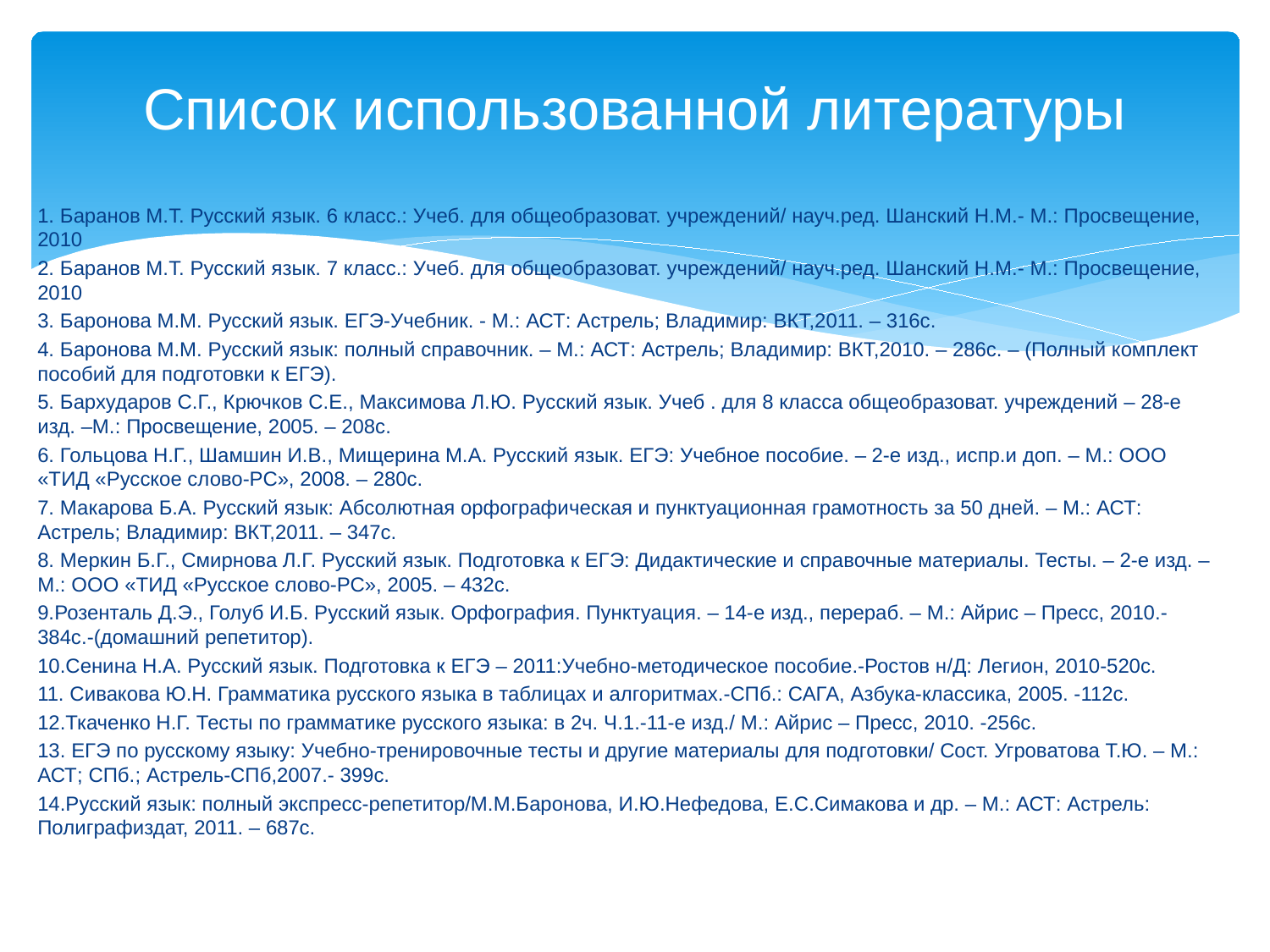

# Список использованной литературы
1. Баранов М.Т. Русский язык. 6 класс.: Учеб. для общеобразоват. учреждений/ науч.ред. Шанский Н.М.- М.: Просвещение, 2010
2. Баранов М.Т. Русский язык. 7 класс.: Учеб. для общеобразоват. учреждений/ науч.ред. Шанский Н.М.- М.: Просвещение, 2010
3. Баронова М.М. Русский язык. ЕГЭ-Учебник. - М.: АСТ: Астрель; Владимир: ВКТ,2011. – 316с.
4. Баронова М.М. Русский язык: полный справочник. – М.: АСТ: Астрель; Владимир: ВКТ,2010. – 286с. – (Полный комплект пособий для подготовки к ЕГЭ).
5. Бархударов С.Г., Крючков С.Е., Максимова Л.Ю. Русский язык. Учеб . для 8 класса общеобразоват. учреждений – 28-е изд. –М.: Просвещение, 2005. – 208с.
6. Гольцова Н.Г., Шамшин И.В., Мищерина М.А. Русский язык. ЕГЭ: Учебное пособие. – 2-е изд., испр.и доп. – М.: ООО «ТИД «Русское слово-РС», 2008. – 280с.
7. Макарова Б.А. Русский язык: Абсолютная орфографическая и пунктуационная грамотность за 50 дней. – М.: АСТ: Астрель; Владимир: ВКТ,2011. – 347с.
8. Меркин Б.Г., Смирнова Л.Г. Русский язык. Подготовка к ЕГЭ: Дидактические и справочные материалы. Тесты. – 2-е изд. – М.: ООО «ТИД «Русское слово-РС», 2005. – 432с.
9.Розенталь Д.Э., Голуб И.Б. Русский язык. Орфография. Пунктуация. – 14-е изд., перераб. – М.: Айрис – Пресс, 2010.-384с.-(домашний репетитор).
10.Сенина Н.А. Русский язык. Подготовка к ЕГЭ – 2011:Учебно-методическое пособие.-Ростов н/Д: Легион, 2010-520с.
11. Сивакова Ю.Н. Грамматика русского языка в таблицах и алгоритмах.-СПб.: САГА, Азбука-классика, 2005. -112с.
12.Ткаченко Н.Г. Тесты по грамматике русского языка: в 2ч. Ч.1.-11-е изд./ М.: Айрис – Пресс, 2010. -256с.
13. ЕГЭ по русскому языку: Учебно-тренировочные тесты и другие материалы для подготовки/ Сост. Угроватова Т.Ю. – М.: АСТ; СПб.; Астрель-СПб,2007.- 399с.
14.Русский язык: полный экспресс-репетитор/М.М.Баронова, И.Ю.Нефедова, Е.С.Симакова и др. – М.: АСТ: Астрель: Полиграфиздат, 2011. – 687с.